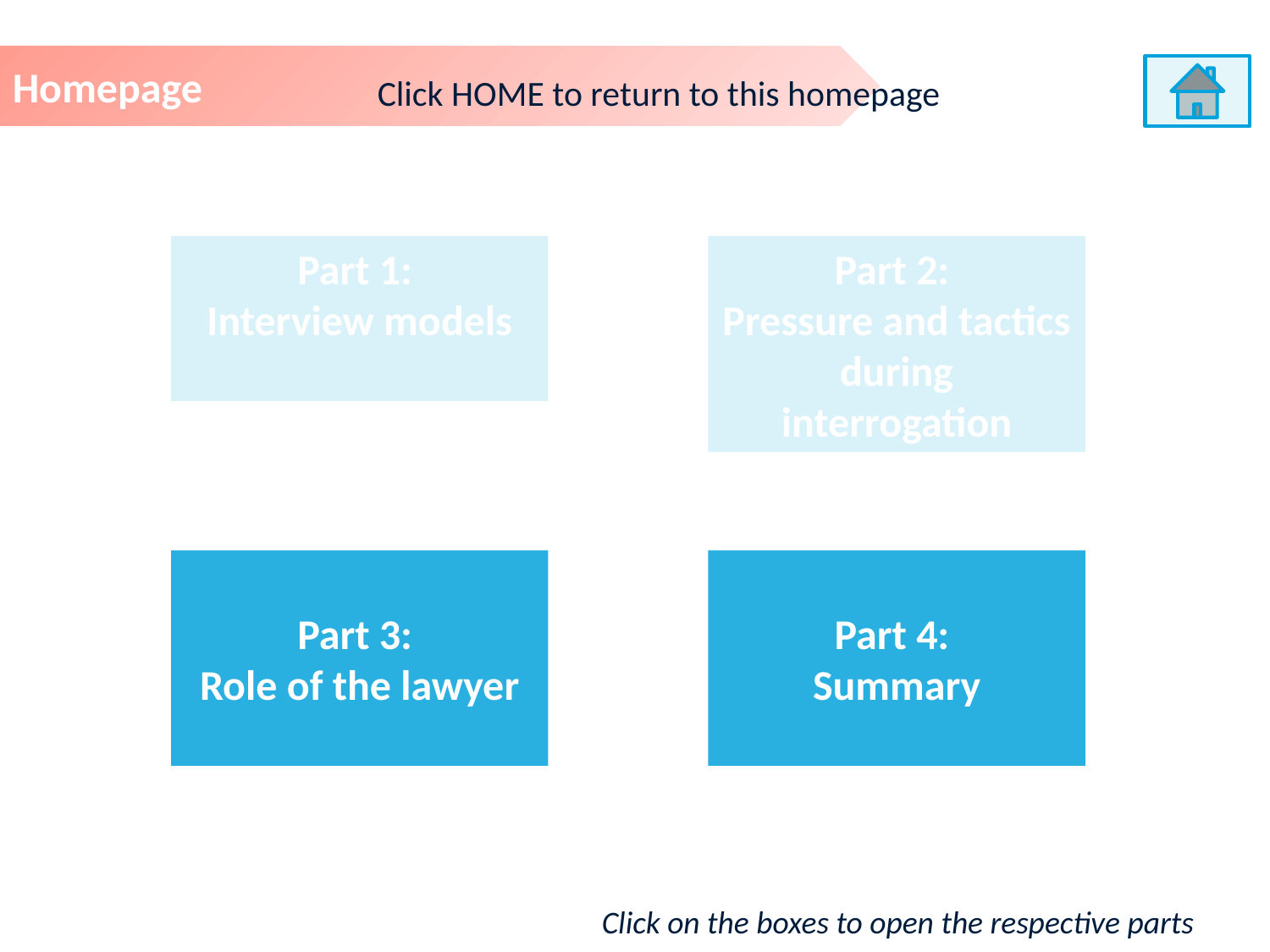

Homepage

Click HOME to return to this homepage
Part 2:
Pressure and tactics during interrogation
Part 1:
Interview models

Part 3:
Role of the lawyer

Part 4:
Summary

  Click on the boxes to open the respective parts